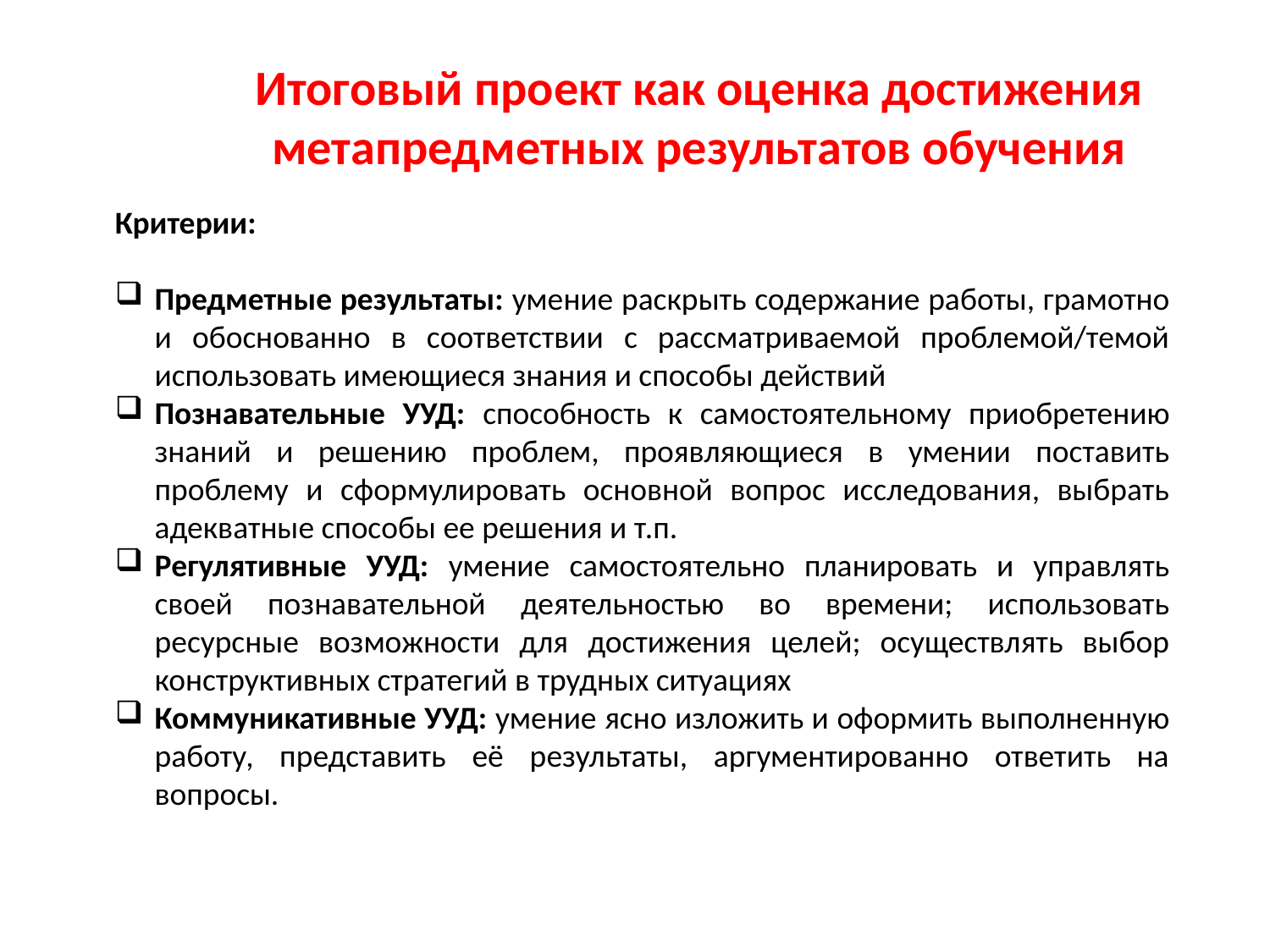

# Итоговый проект как оценка достижения метапредметных результатов обучения
Критерии:

Предметные результаты: умение раскрыть содержание работы, грамотно и обоснованно в соответствии с рассматриваемой проблемой/темой использовать имеющиеся знания и способы действий
Познавательные УУД: способность к самостоятельному приобретению знаний и решению проблем, проявляющиеся в умении поставить проблему и сформулировать основной вопрос исследования, выбрать адекватные способы ее решения и т.п.
Регулятивные УУД: умение самостоятельно планировать и управлять своей познавательной деятельностью во времени; использовать ресурсные возможности для достижения целей; осуществлять выбор конструктивных стратегий в трудных ситуациях
Коммуникативные УУД: умение ясно изложить и оформить выполненную работу, представить её результаты, аргументированно ответить на вопросы.